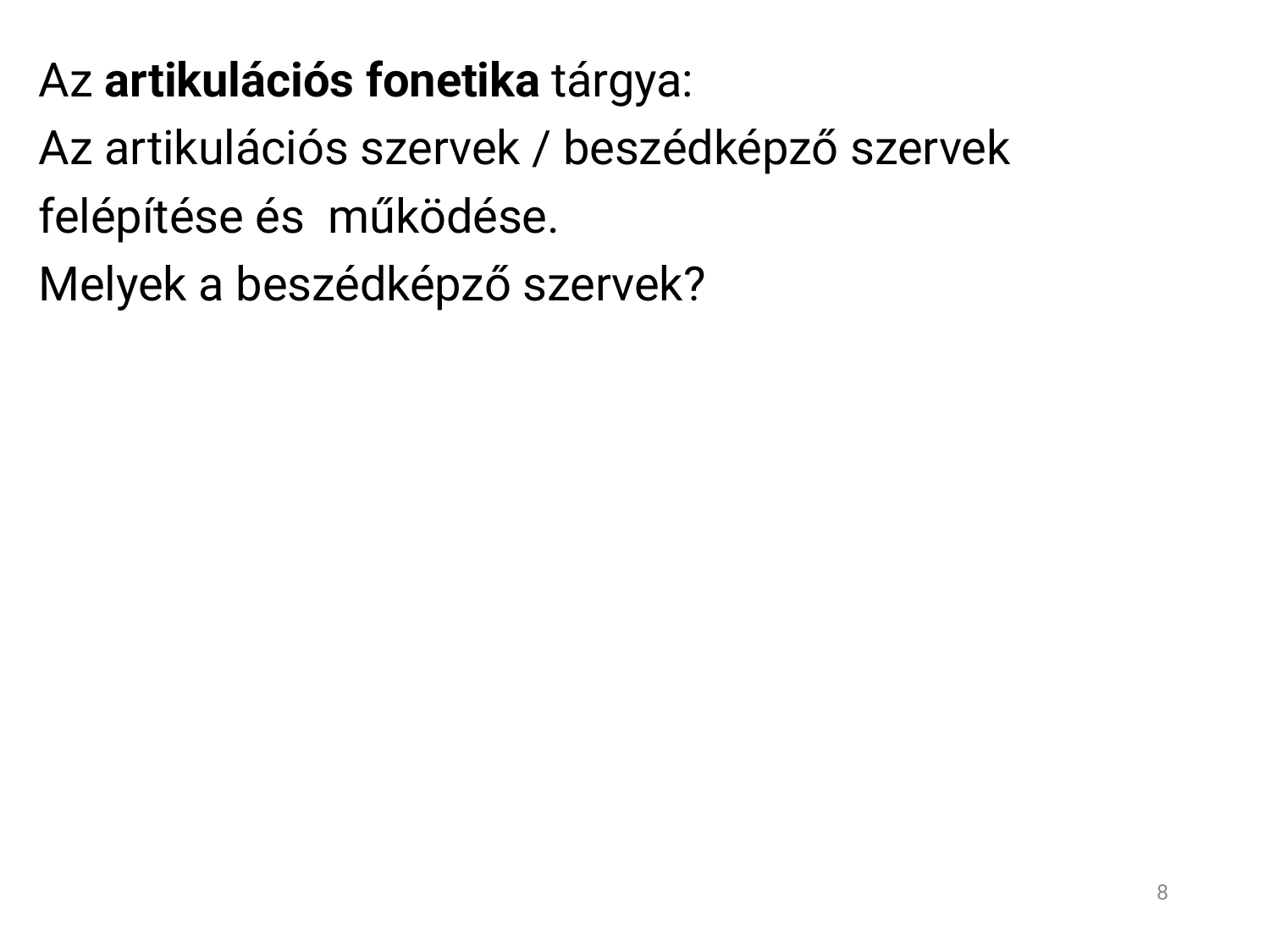

# Az artikulációs fonetika tárgya: Az artikulációs szervek / beszédképző szervek felépítése és  működése. Melyek a beszédképző szervek?
8